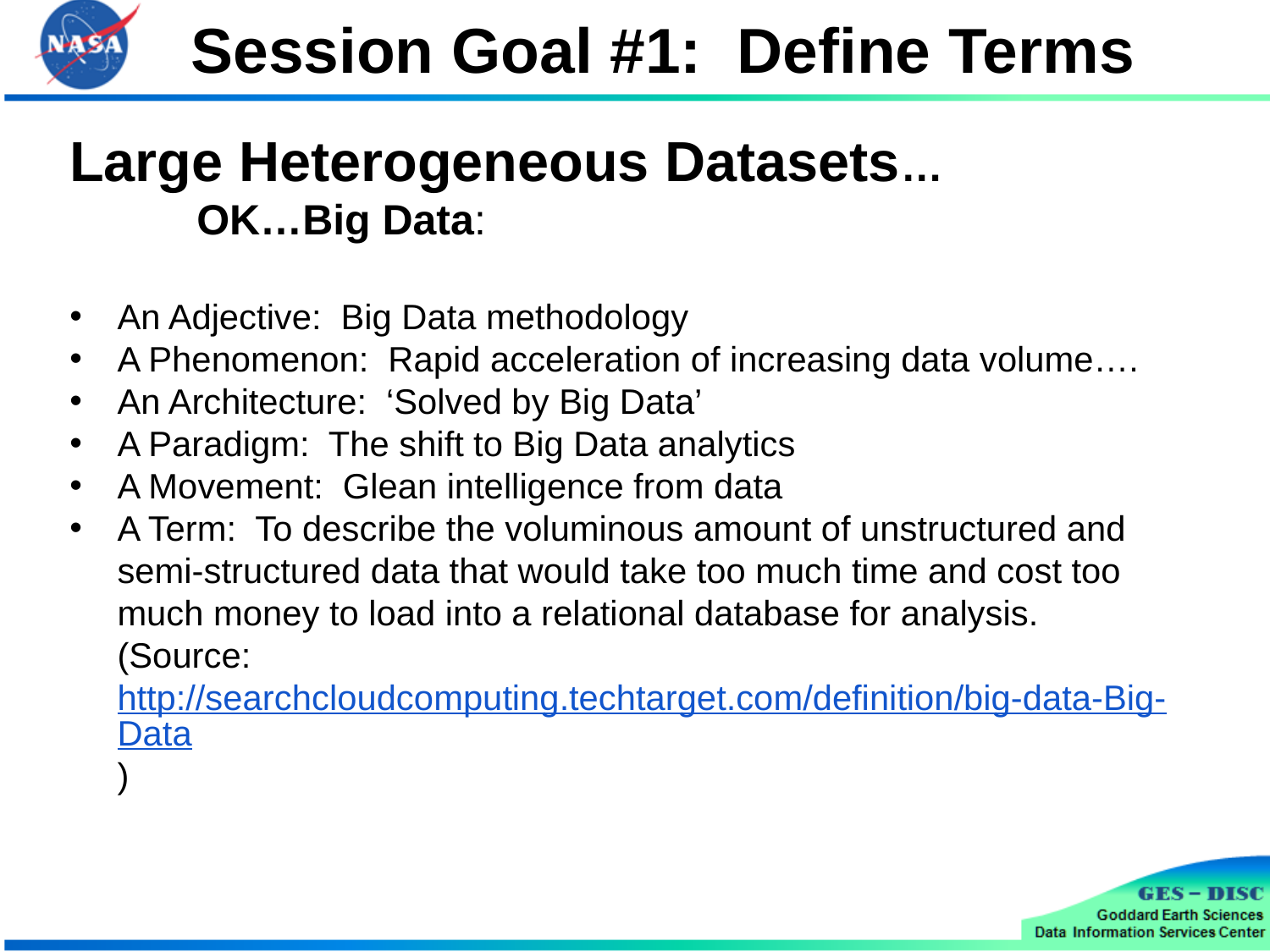

# Session Goal #1:  Define Terms
Large Heterogeneous Datasets…
	OK…Big Data:

An Adjective:  Big Data methodology
A Phenomenon:  Rapid acceleration of increasing data volume….
An Architecture:  ‘Solved by Big Data’
A Paradigm:  The shift to Big Data analytics
A Movement:  Glean intelligence from data
A Term:  To describe the voluminous amount of unstructured and semi-structured data that would take too much time and cost too much money to load into a relational database for analysis.
(Source: http://searchcloudcomputing.techtarget.com/definition/big-data-Big-Data)